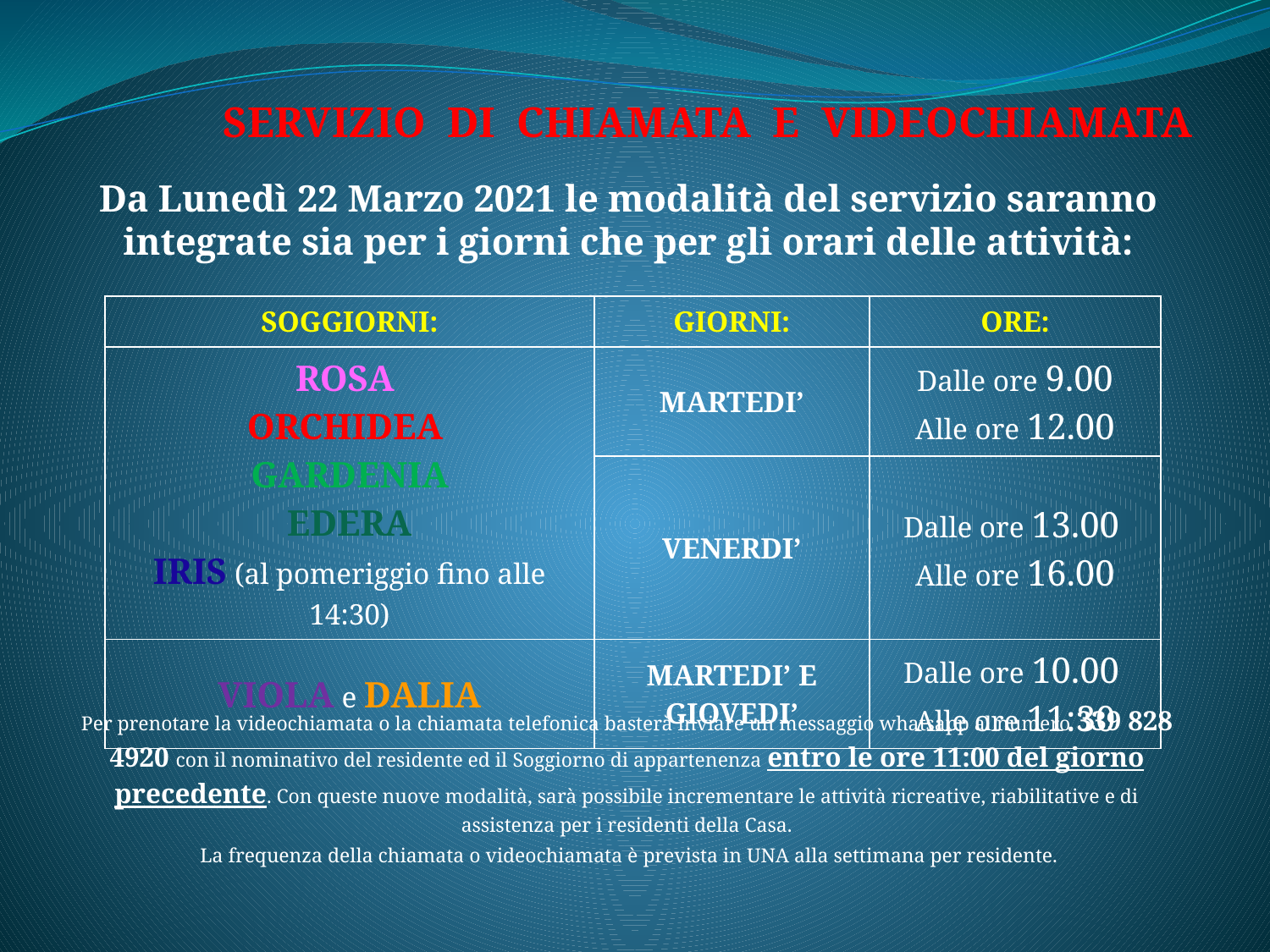

# SERVIZIO  DI  CHIAMATA  E  VIDEOCHIAMATA
Da Lunedì 22 Marzo 2021 le modalità del servizio saranno integrate sia per i giorni che per gli orari delle attività:

| SOGGIORNI: | GIORNI: | ORE: |
| --- | --- | --- |
| ROSA ORCHIDEA GARDENIA EDERA IRIS (al pomeriggio fino alle 14:30) | MARTEDI’ | Dalle ore 9.00 Alle ore 12.00 |
|  | VENERDI’ | Dalle ore 13.00 Alle ore 16.00 |
| VIOLA e DALIA | MARTEDI’ E GIOVEDI’ | Dalle ore 10.00 Alle ore 11:30 |
Per prenotare la videochiamata o la chiamata telefonica basterà inviare un messaggio whatsapp al numero 339 828 4920 con il nominativo del residente ed il Soggiorno di appartenenza entro le ore 11:00 del giorno precedente. Con queste nuove modalità, sarà possibile incrementare le attività ricreative, riabilitative e di assistenza per i residenti della Casa.
 La frequenza della chiamata o videochiamata è prevista in UNA alla settimana per residente.